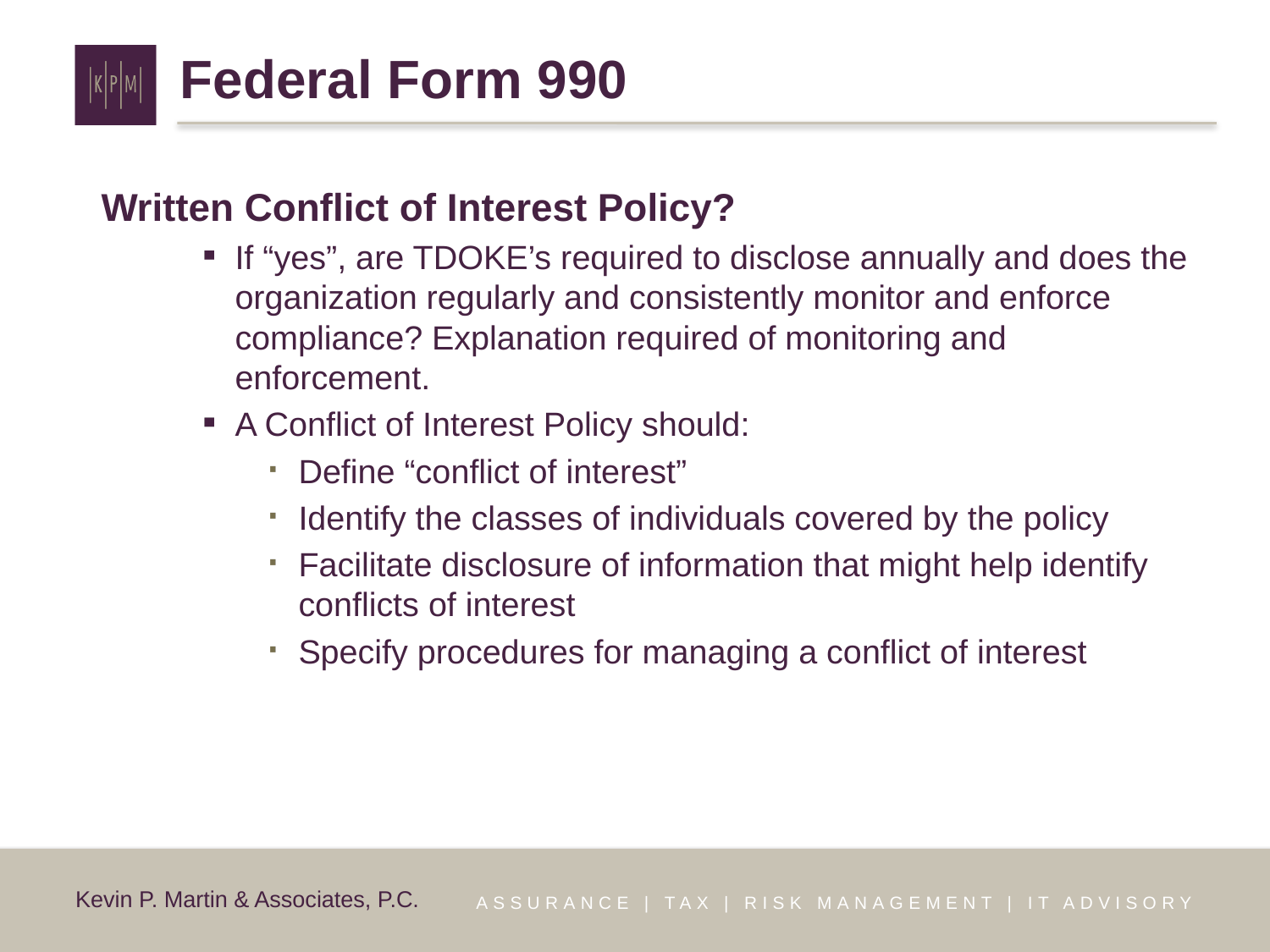

# Federal Form 990
Written Conflict of Interest Policy?
If “yes”, are TDOKE’s required to disclose annually and does the organization regularly and consistently monitor and enforce compliance? Explanation required of monitoring and enforcement.
A Conflict of Interest Policy should:
Define “conflict of interest”
Identify the classes of individuals covered by the policy
Facilitate disclosure of information that might help identify conflicts of interest
Specify procedures for managing a conflict of interest